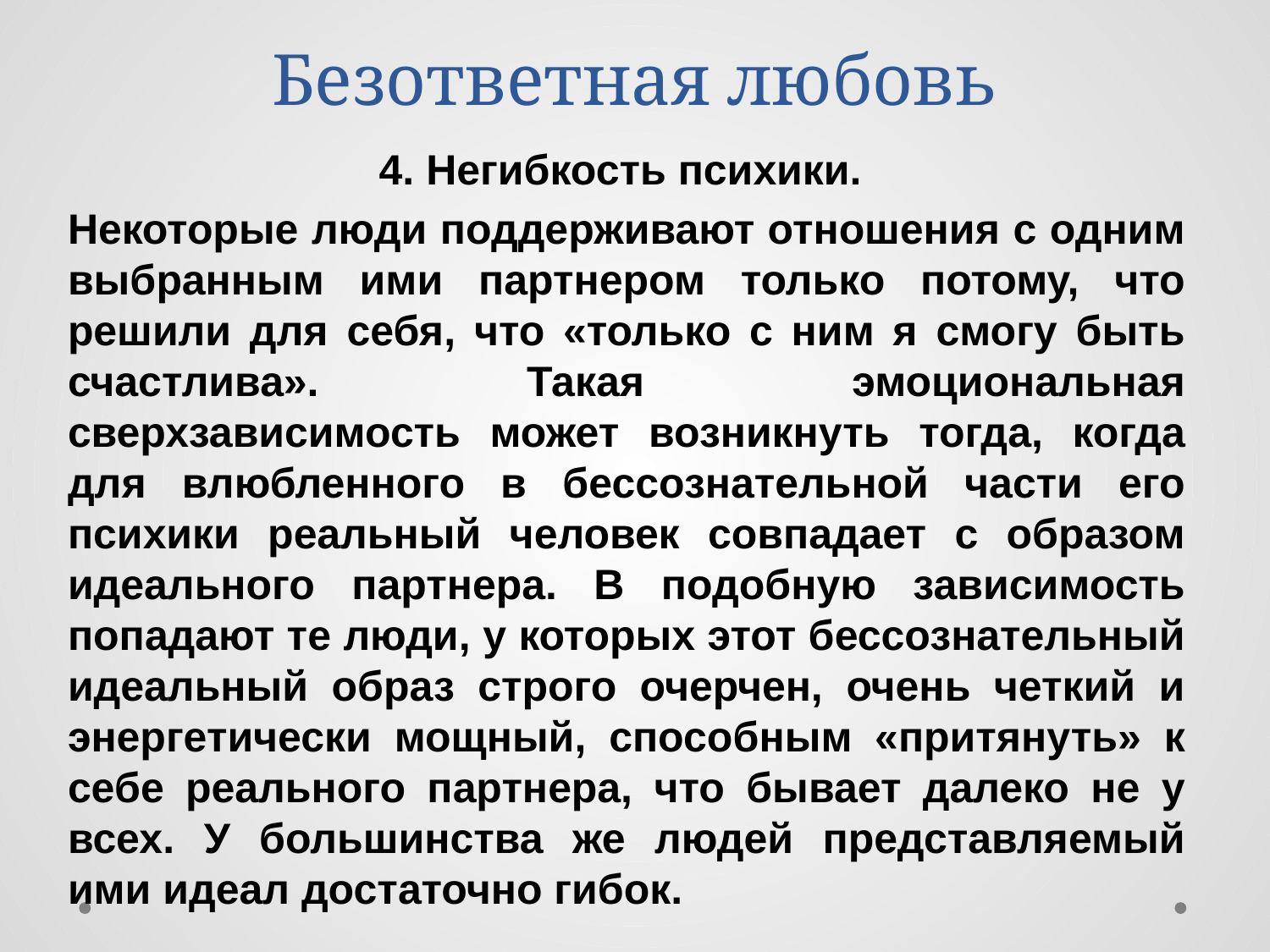

# Безответная любовь
4. Негибкость психики.
Некоторые люди поддерживают отношения с одним выбранным ими партнером только потому, что решили для себя, что «только с ним я смогу быть счастлива». Такая эмоциональная сверхзависимость может возникнуть тогда, когда для влюбленного в бессознательной части его психики реальный человек совпадает с образом идеального партнера. В подобную зависимость попадают те люди, у которых этот бессознательный идеальный образ строго очерчен, очень четкий и энергетически мощный, способным «притянуть» к себе реального партнера, что бывает далеко не у всех. У большинства же людей представляемый ими идеал достаточно гибок.